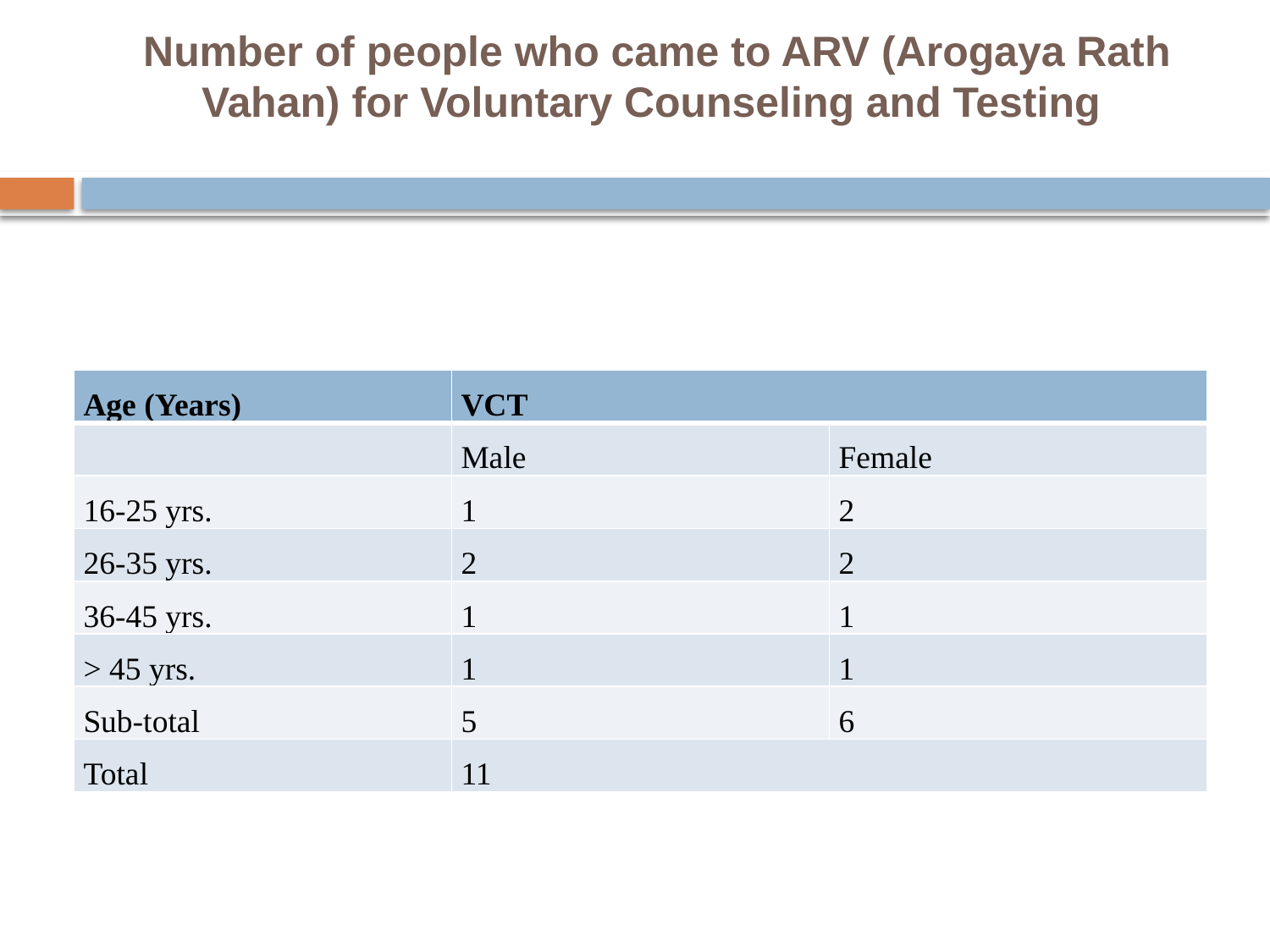

# Number of people who came to ARV (Arogaya Rath Vahan) for Voluntary Counseling and Testing
| Age (Years) | VCT |  |
| --- | --- | --- |
|  | Male | Female |
| 16-25 yrs. | 1 | 2 |
| 26-35 yrs. | 2 | 2 |
| 36-45 yrs. | 1 | 1 |
| > 45 yrs. | 1 | 1 |
| Sub-total | 5 | 6 |
| Total | 11 |  |